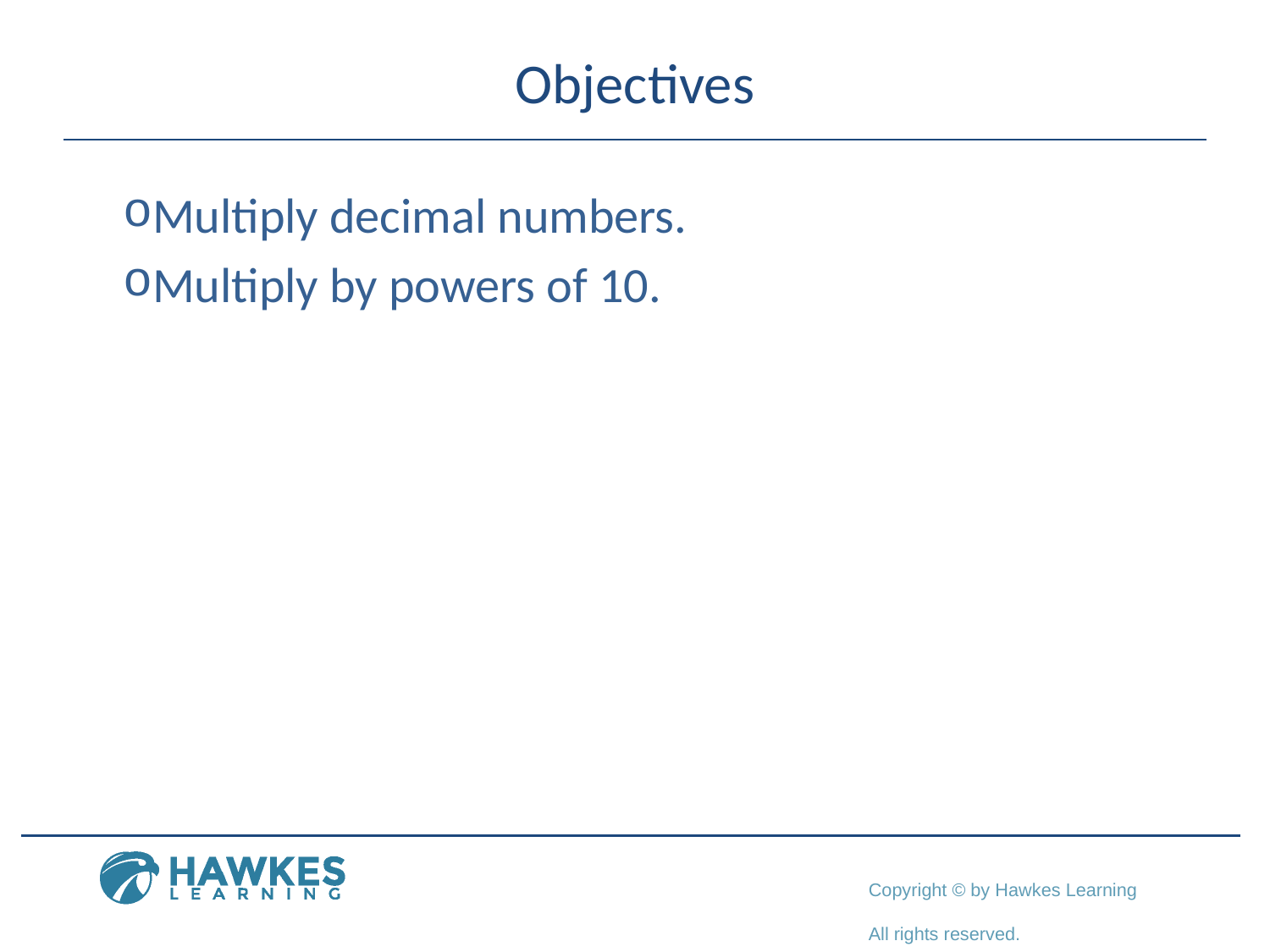

# Objectives
Multiply decimal numbers.
Multiply by powers of 10.